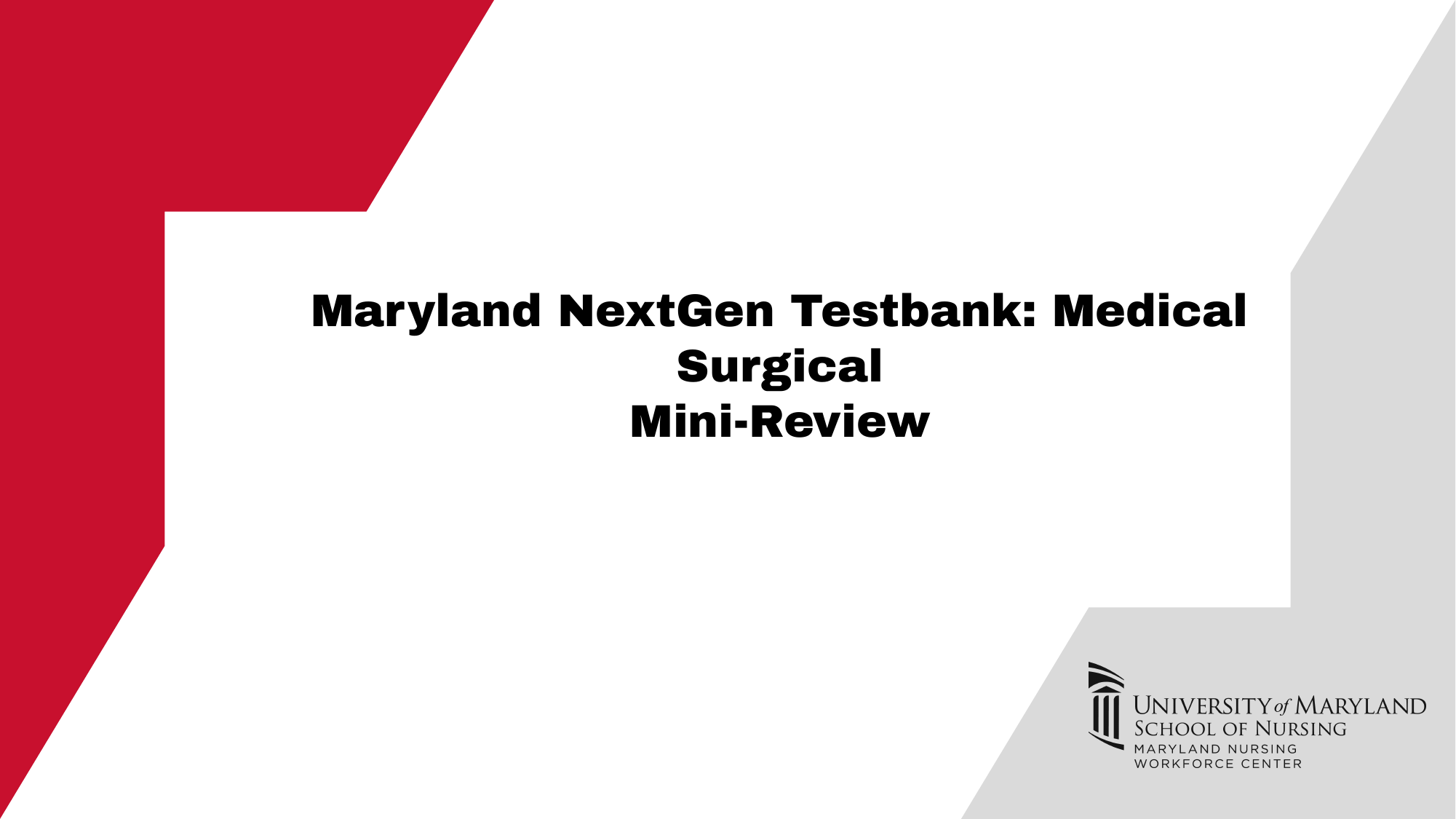

# Maryland NextGen Testbank: Medical Surgical Mini-Review